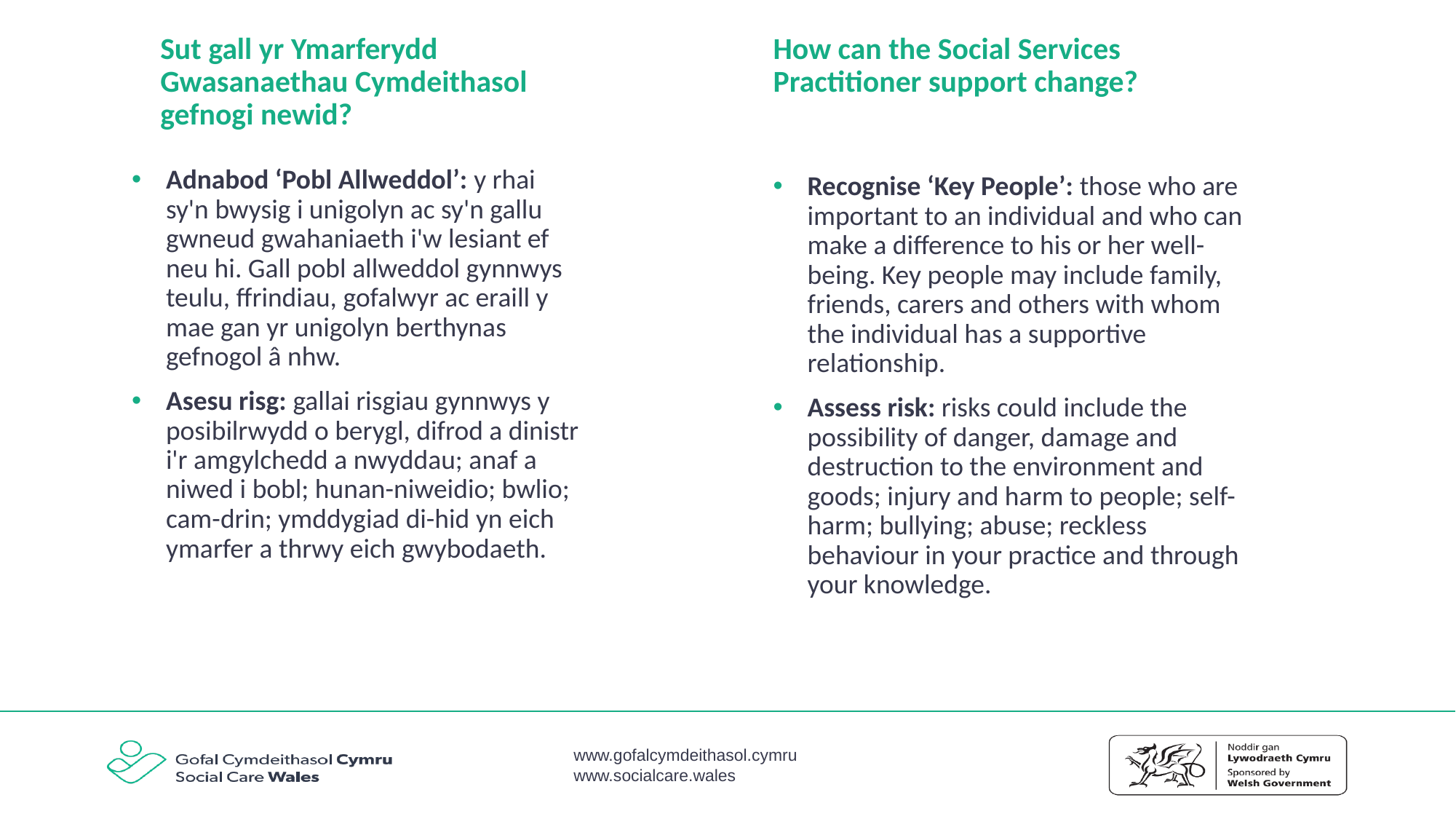

# Sut gall yr Ymarferydd Gwasanaethau Cymdeithasol gefnogi newid?
How can the Social Services Practitioner support change?

Adnabod ‘Pobl Allweddol’: y rhai sy'n bwysig i unigolyn ac sy'n gallu gwneud gwahaniaeth i'w lesiant ef neu hi. Gall pobl allweddol gynnwys teulu, ffrindiau, gofalwyr ac eraill y mae gan yr unigolyn berthynas gefnogol â nhw.
Asesu risg: gallai risgiau gynnwys y posibilrwydd o berygl, difrod a dinistr i'r amgylchedd a nwyddau; anaf a niwed i bobl; hunan-niweidio; bwlio; cam-drin; ymddygiad di-hid yn eich ymarfer a thrwy eich gwybodaeth.

Recognise ‘Key People’: those who are important to an individual and who can make a difference to his or her well-being. Key people may include family, friends, carers and others with whom the individual has a supportive relationship.
Assess risk: risks could include the possibility of danger, damage and destruction to the environment and goods; injury and harm to people; self-harm; bullying; abuse; reckless behaviour in your practice and through your knowledge.